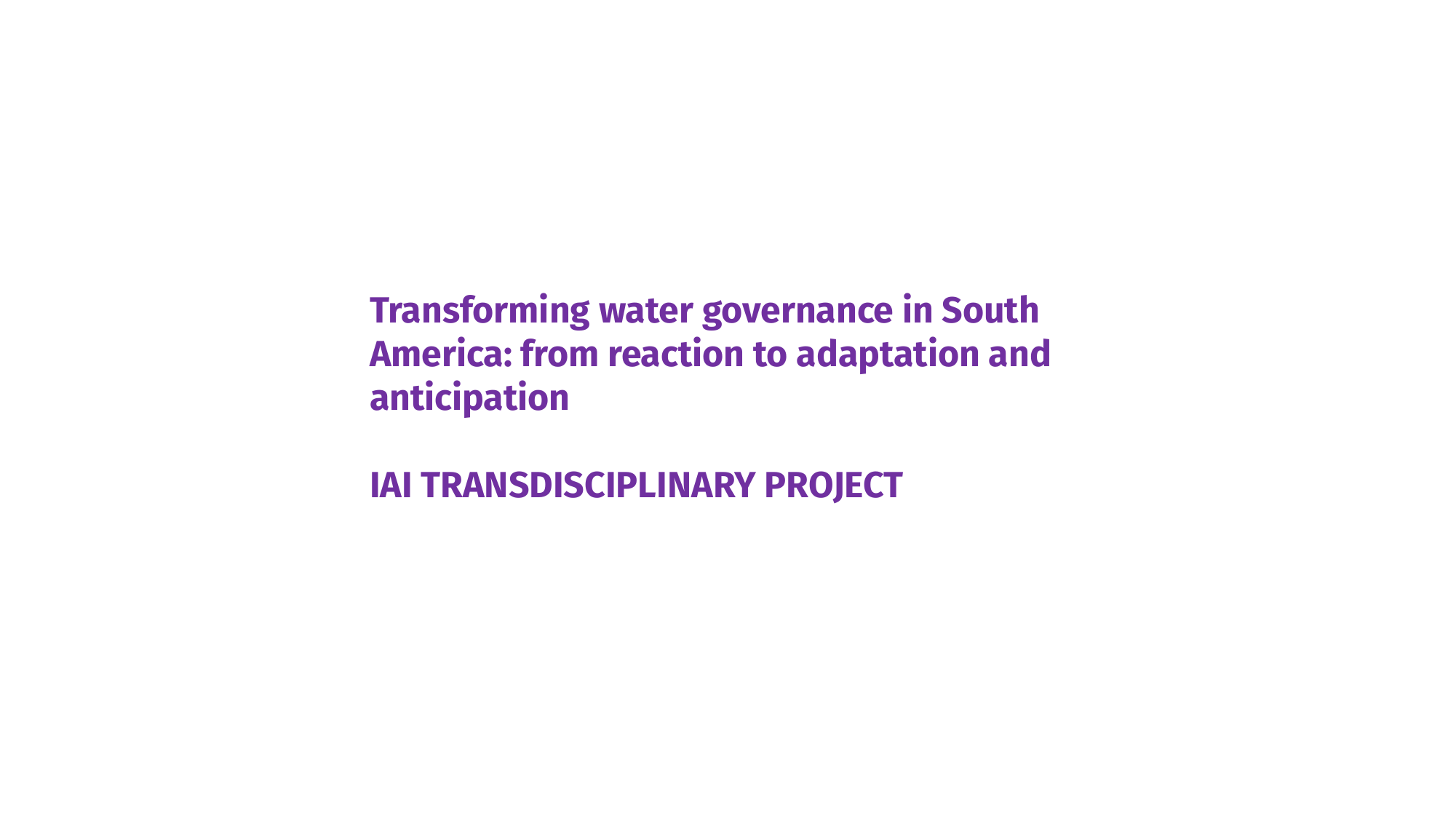

Transforming water governance in South America: from reaction to adaptation and anticipation

IAI TRANSDISCIPLINARY PROJECT